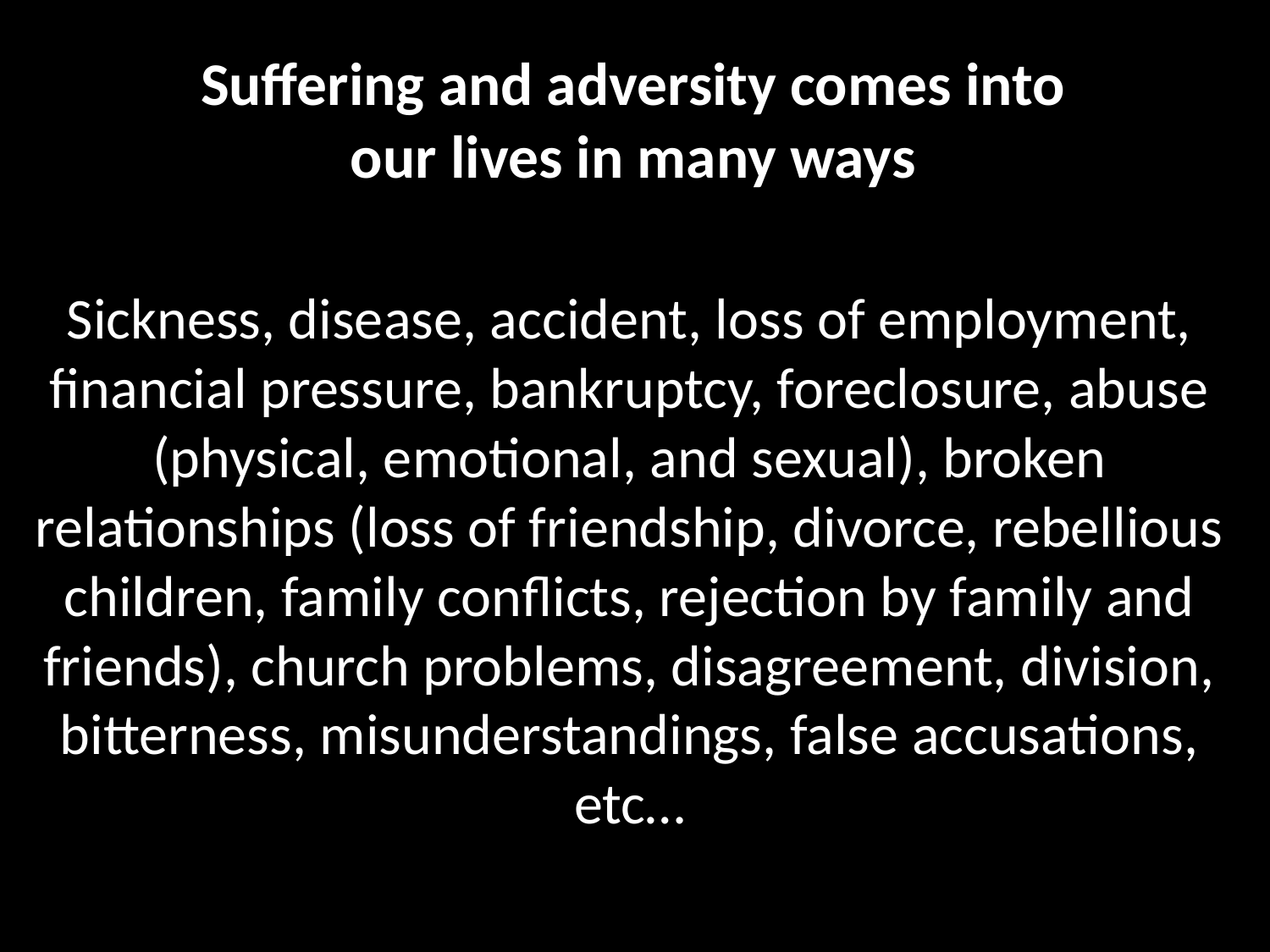

# Suffering and adversity comes into our lives in many ways
Sickness, disease, accident, loss of employment, financial pressure, bankruptcy, foreclosure, abuse (physical, emotional, and sexual), broken relationships (loss of friendship, divorce, rebellious children, family conflicts, rejection by family and friends), church problems, disagreement, division, bitterness, misunderstandings, false accusations, etc…